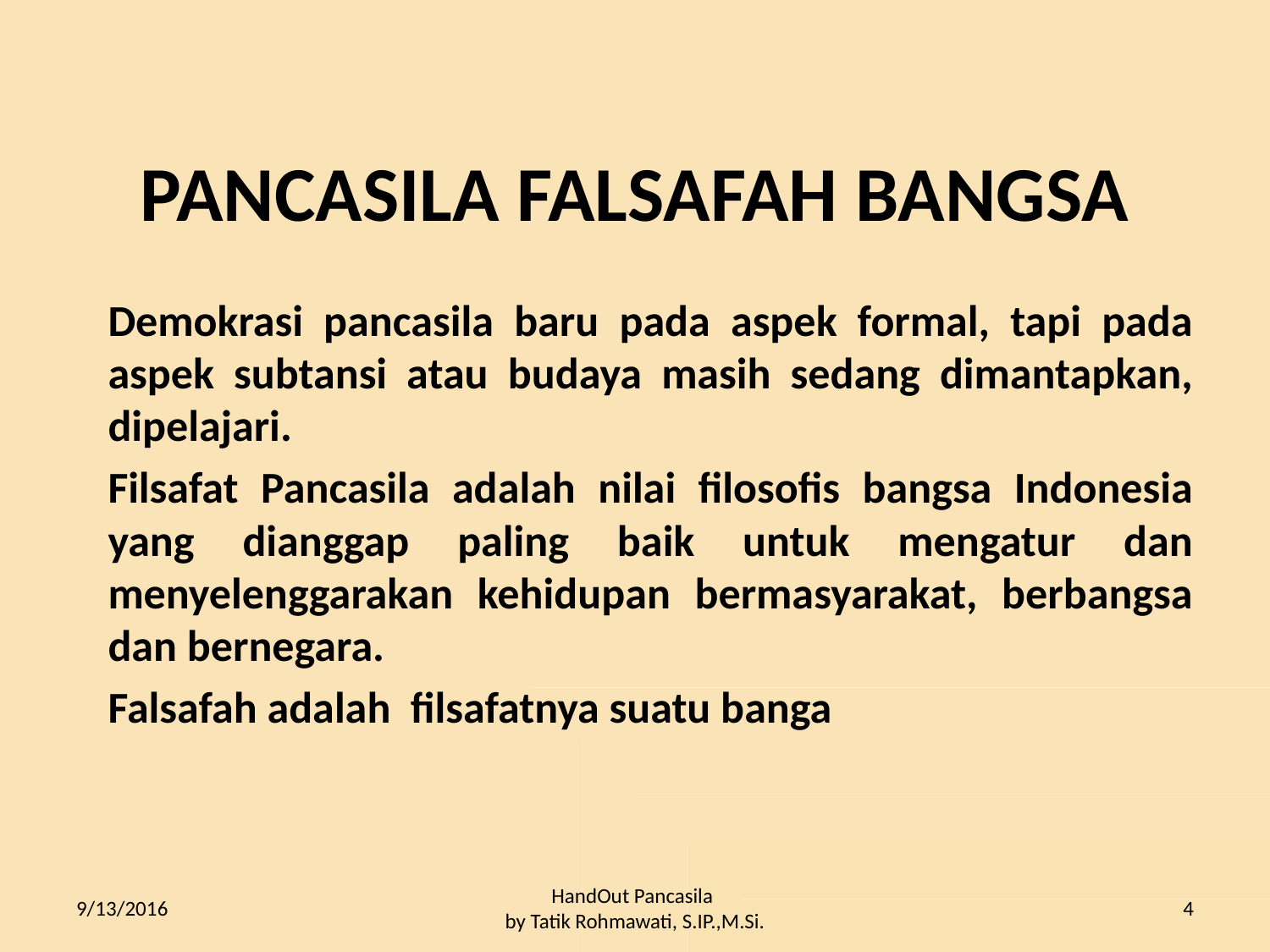

# PANCASILA FALSAFAH BANGSA
Demokrasi pancasila baru pada aspek formal, tapi pada aspek subtansi atau budaya masih sedang dimantapkan, dipelajari.
Filsafat Pancasila adalah nilai filosofis bangsa Indonesia yang dianggap paling baik untuk mengatur dan menyelenggarakan kehidupan bermasyarakat, berbangsa dan bernegara.
Falsafah adalah  filsafatnya suatu banga

9/13/2016
HandOut Pancasila
by Tatik Rohmawati, S.IP.,M.Si.
4